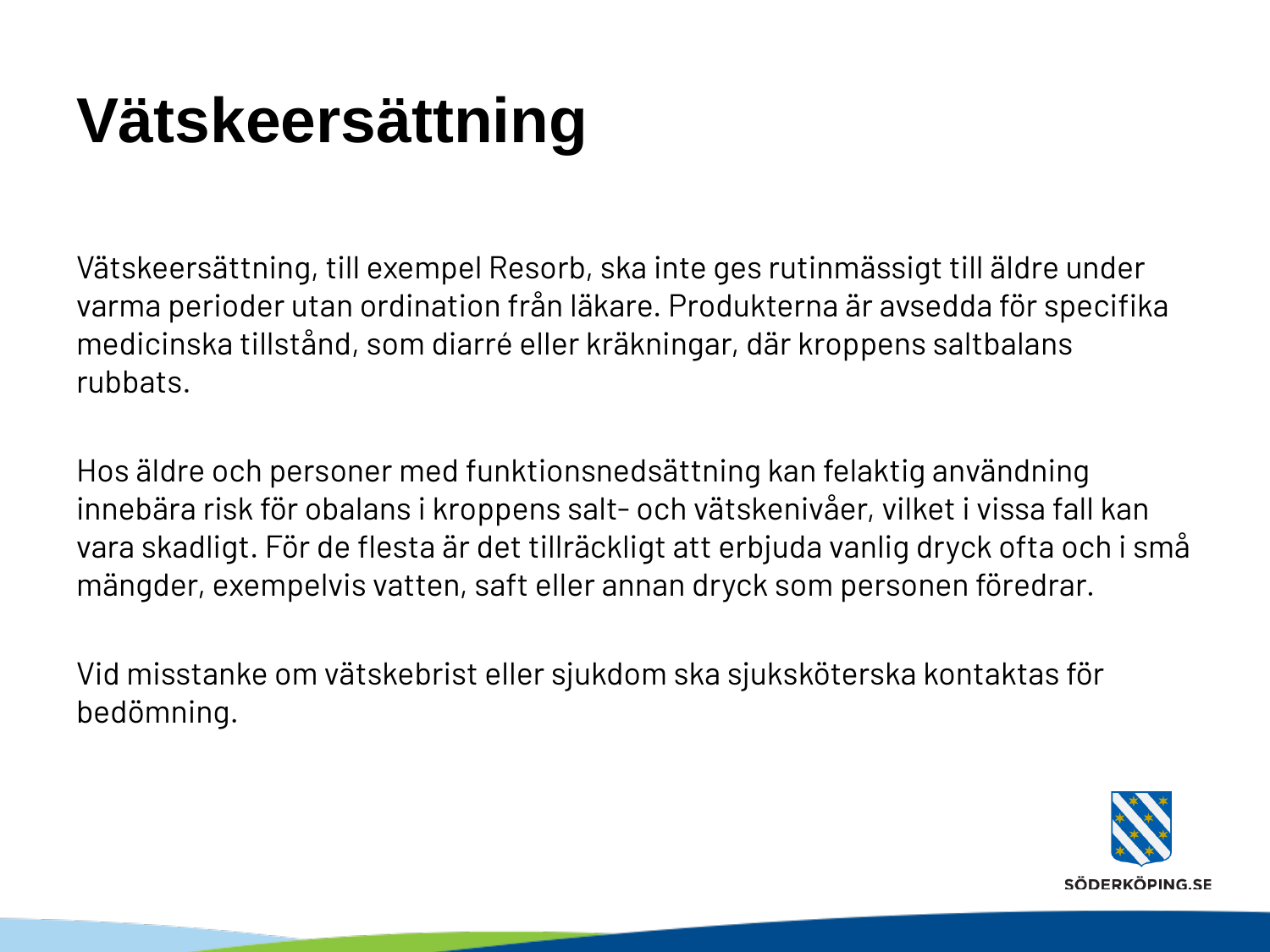

# Vätskeersättning
Vätskeersättning, till exempel Resorb, ska inte ges rutinmässigt till äldre under varma perioder utan ordination från läkare. Produkterna är avsedda för specifika medicinska tillstånd, som diarré eller kräkningar, där kroppens saltbalans rubbats.

Hos äldre och personer med funktionsnedsättning kan felaktig användning innebära risk för obalans i kroppens salt- och vätskenivåer, vilket i vissa fall kan vara skadligt. För de flesta är det tillräckligt att erbjuda vanlig dryck ofta och i små mängder, exempelvis vatten, saft eller annan dryck som personen föredrar.

Vid misstanke om vätskebrist eller sjukdom ska sjuksköterska kontaktas för bedömning.